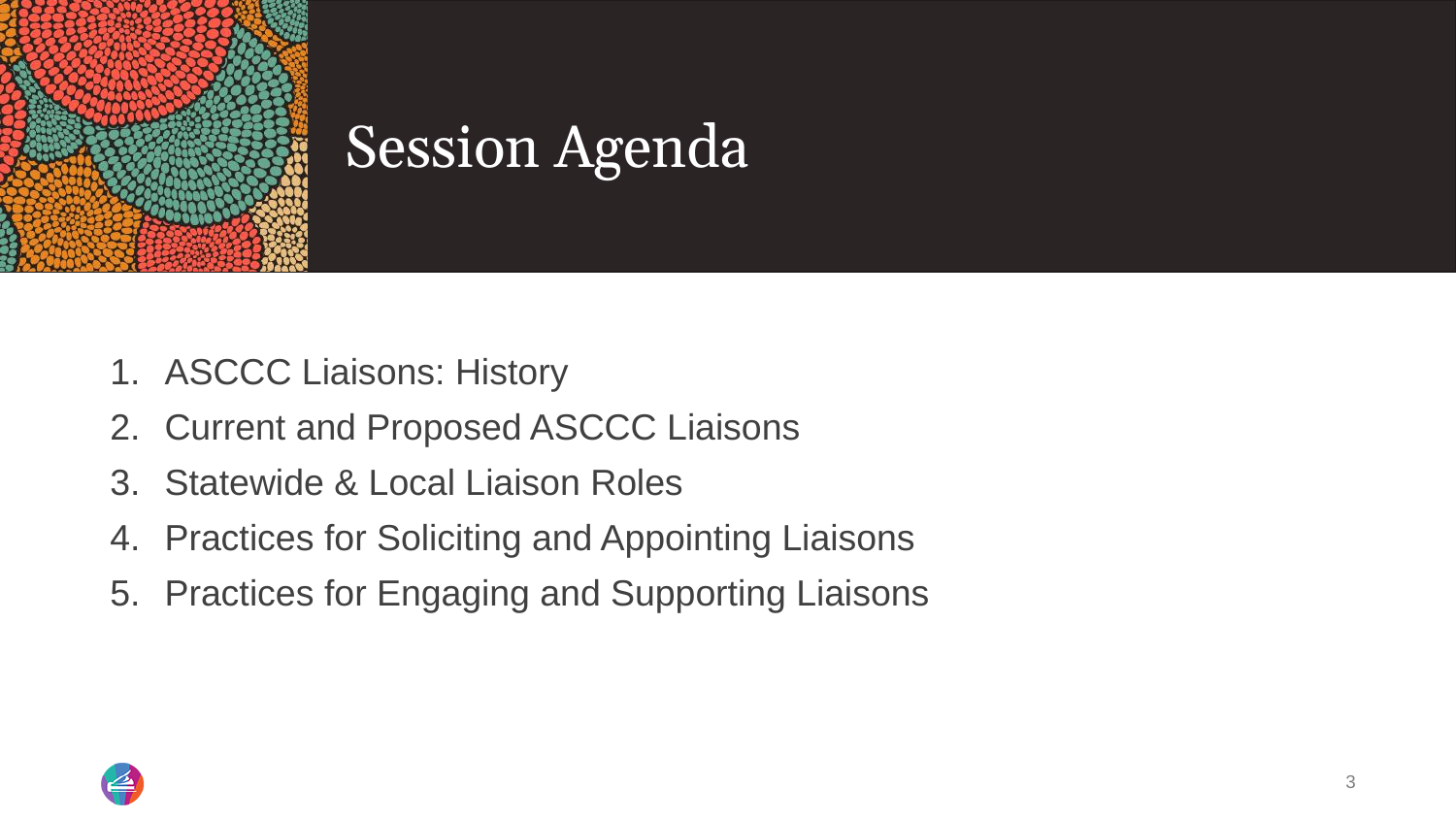

# Session Agenda

ASCCC Liaisons: History
Current and Proposed ASCCC Liaisons
Statewide & Local Liaison Roles
Practices for Soliciting and Appointing Liaisons
Practices for Engaging and Supporting Liaisons

3